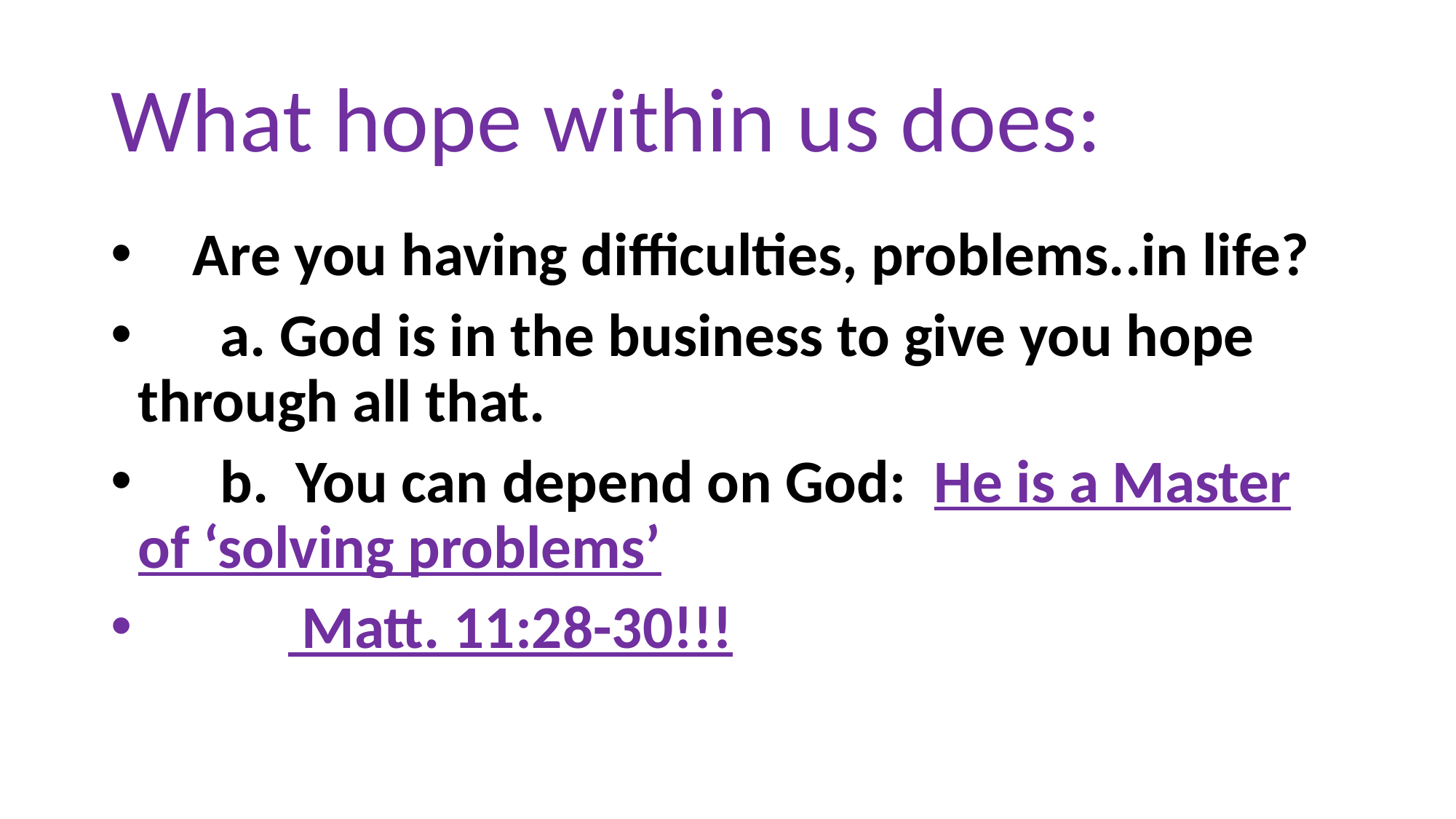

# What hope within us does:
    Are you having difficulties, problems..in life?
      a. God is in the business to give you hope through all that.
      b.  You can depend on God:  He is a Master of ‘solving problems’
            Matt. 11:28-30!!!